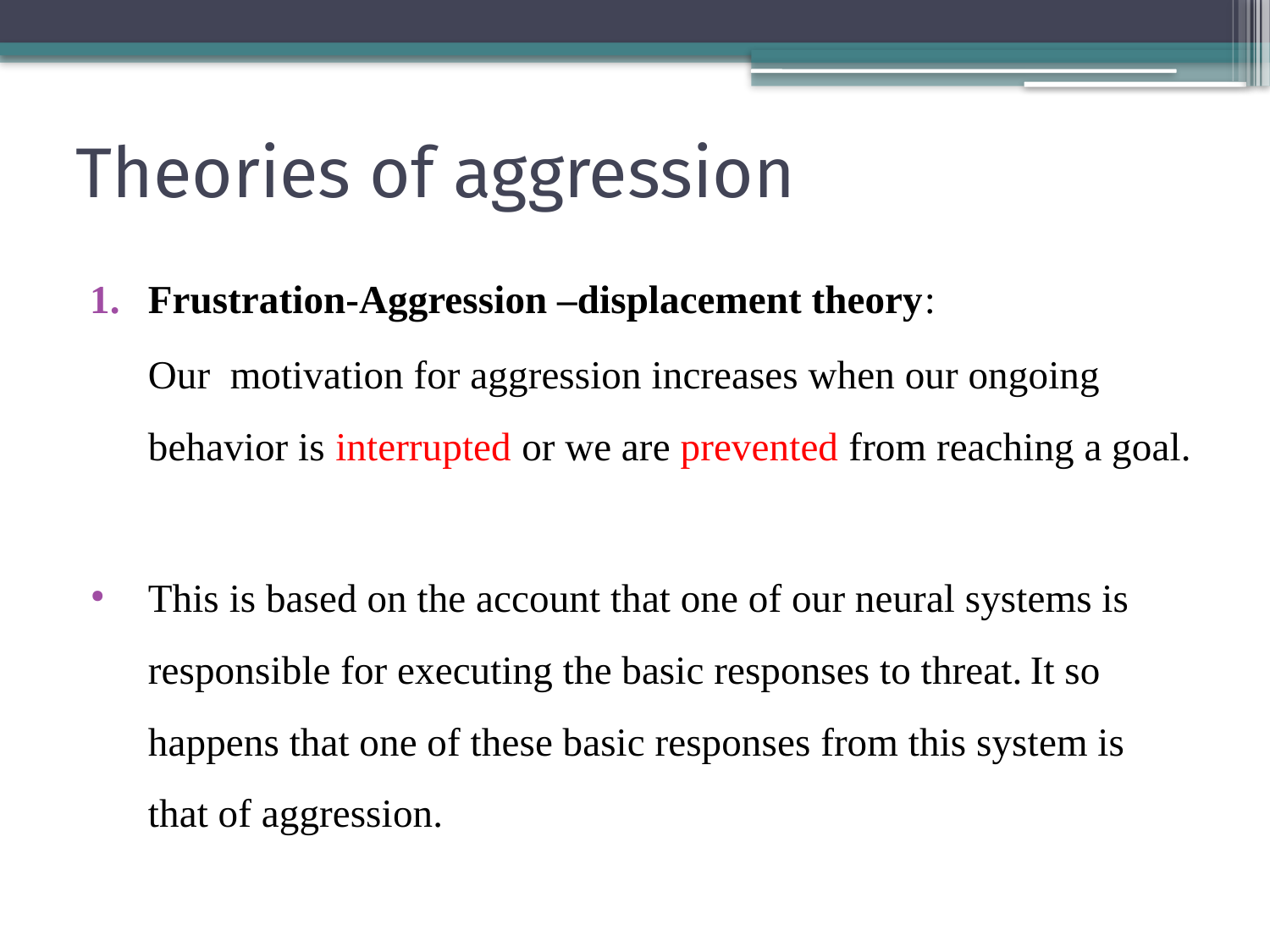

# Theories of aggression
Frustration-Aggression –displacement theory:
		Our  motivation for aggression increases when our ongoing behavior is interrupted or we are prevented from reaching a goal.

This is based on the account that one of our neural systems is responsible for executing the basic responses to threat. It so happens that one of these basic responses from this system is that of aggression.